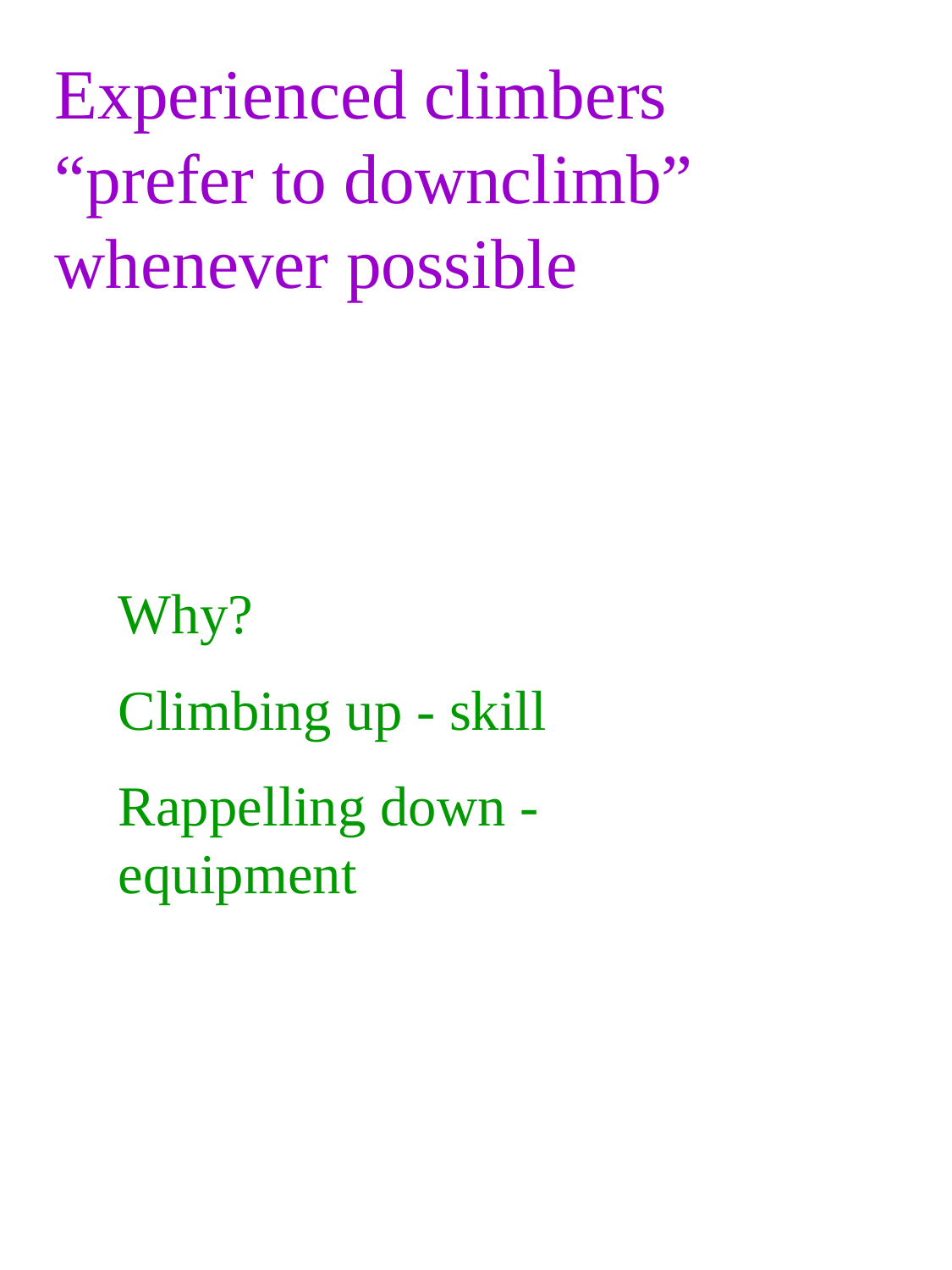

Experienced climbers “prefer to downclimb” whenever possible
Why?
Climbing up - skill
Rappelling down - equipment